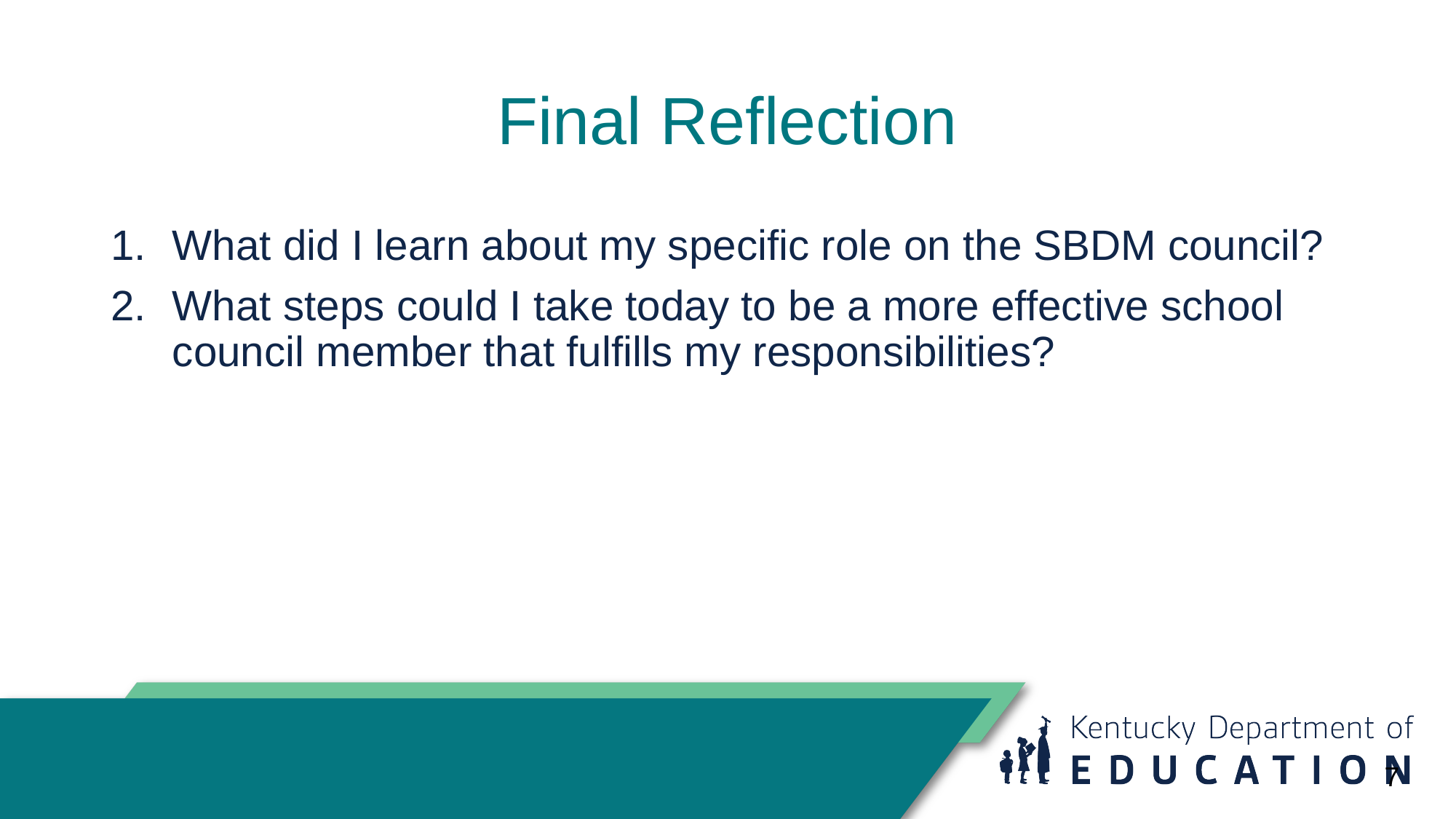

# Final Reflection
What did I learn about my specific role on the SBDM council?
What steps could I take today to be a more effective school council member that fulfills my responsibilities?
7